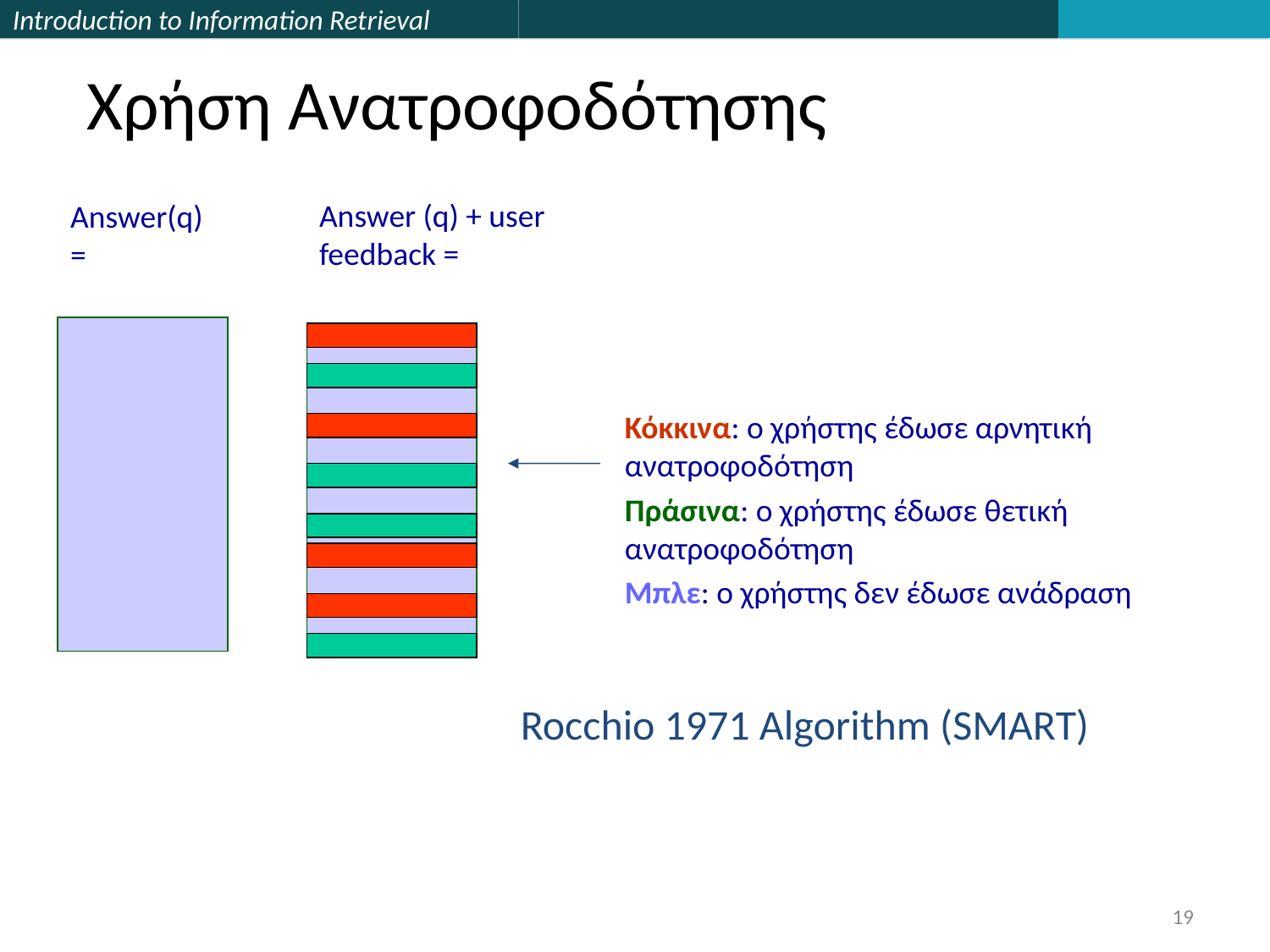

Χρήση Ανατροφοδότησης
Answer (q) + user feedback =
Answer(q)=

Κόκκινα: ο χρήστης έδωσε αρνητική ανατροφοδότηση
Πράσινα: ο χρήστης έδωσε θετική ανατροφοδότηση
Μπλε: ο χρήστης δεν έδωσε ανάδραση

Rocchio 1971 Algorithm (SMART)
19